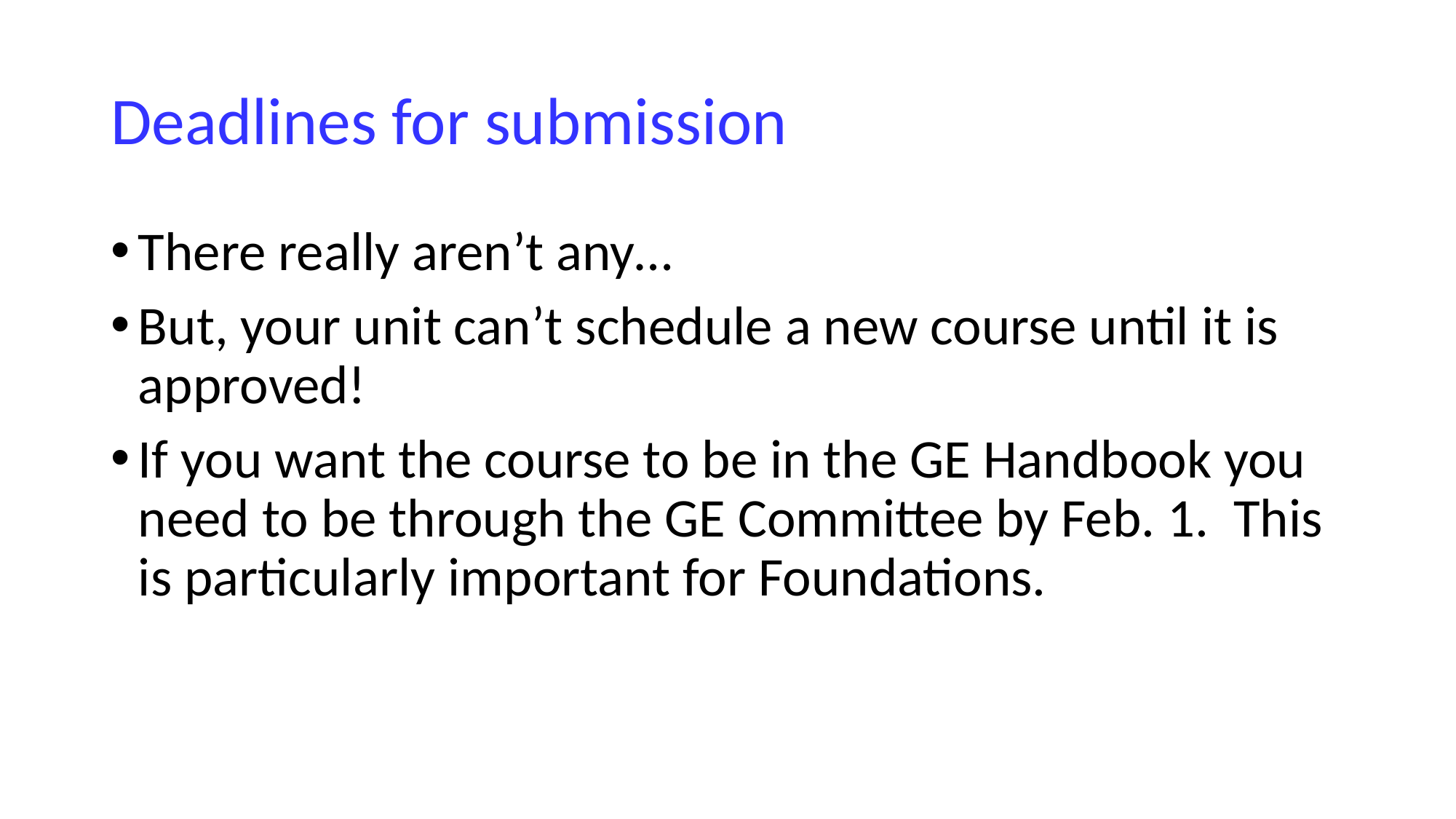

# Deadlines for submission
There really aren’t any…
But, your unit can’t schedule a new course until it is approved!
If you want the course to be in the GE Handbook you need to be through the GE Committee by Feb. 1.  This is particularly important for Foundations.